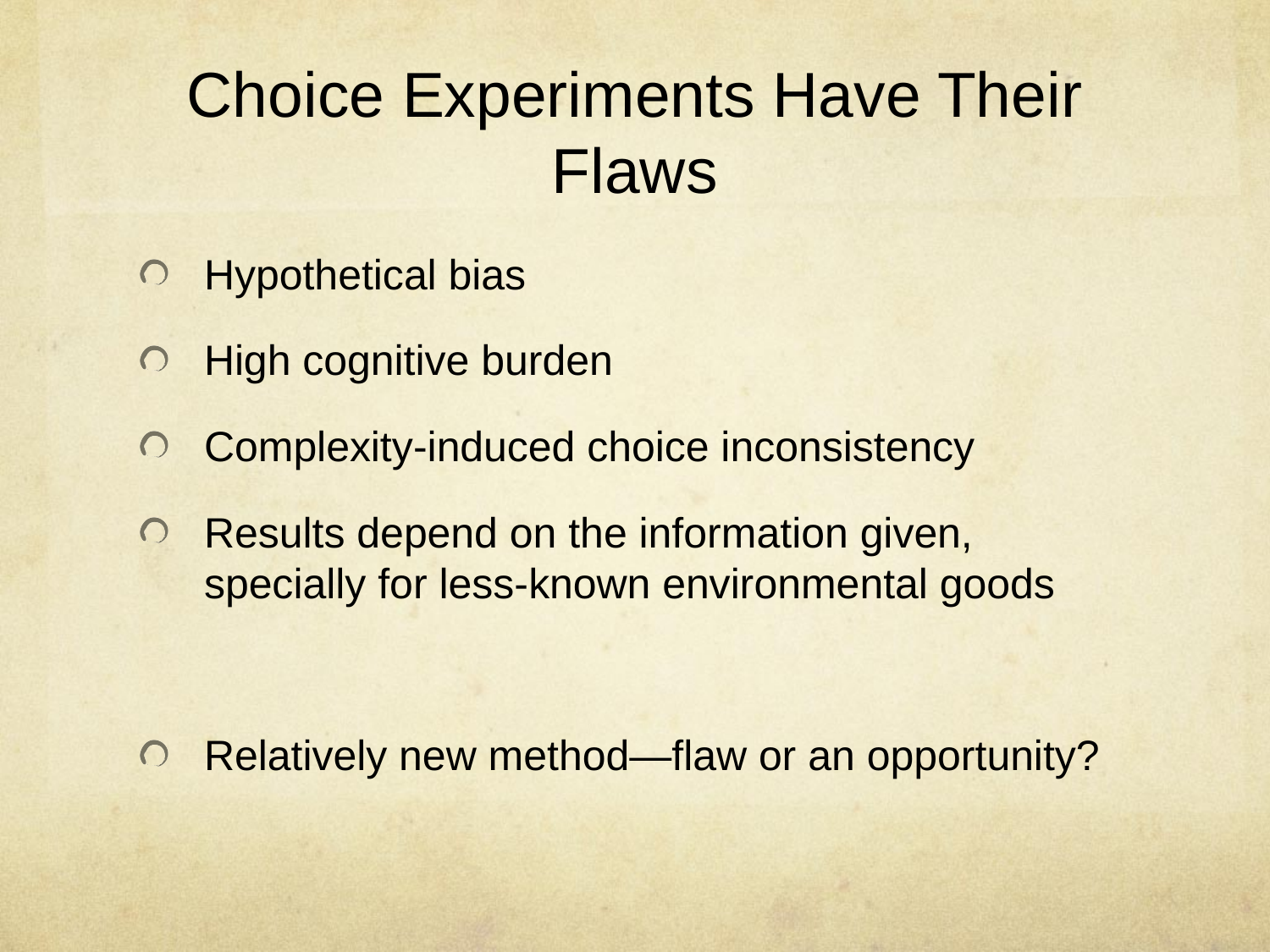

# Choice Experiments Have Their Flaws
Hypothetical bias
High cognitive burden
Complexity-induced choice inconsistency
Results depend on the information given, specially for less-known environmental goods

Relatively new method—flaw or an opportunity?